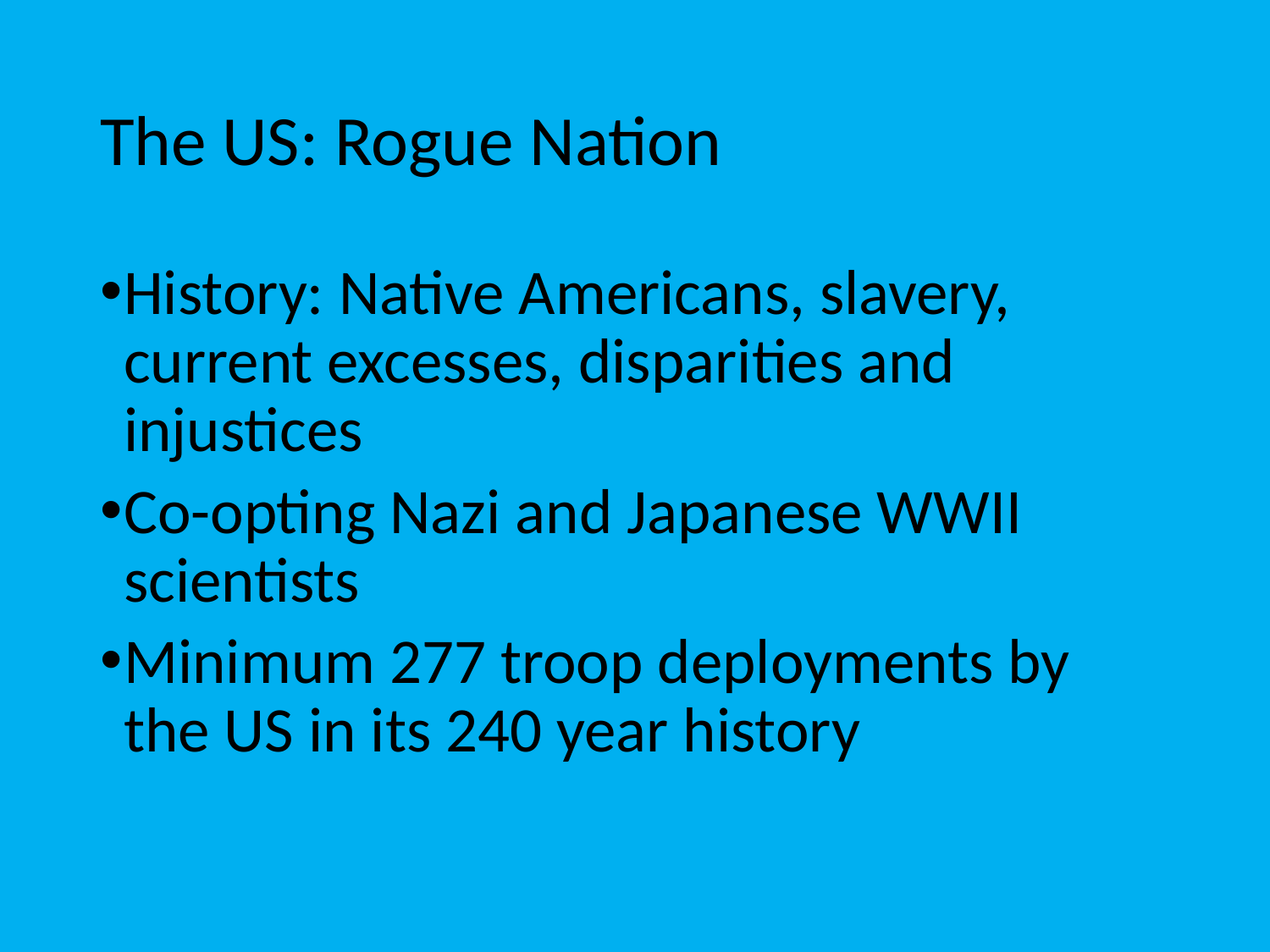

# The US: Rogue Nation
History: Native Americans, slavery, current excesses, disparities and injustices
Co-opting Nazi and Japanese WWII scientists
Minimum 277 troop deployments by the US in its 240 year history